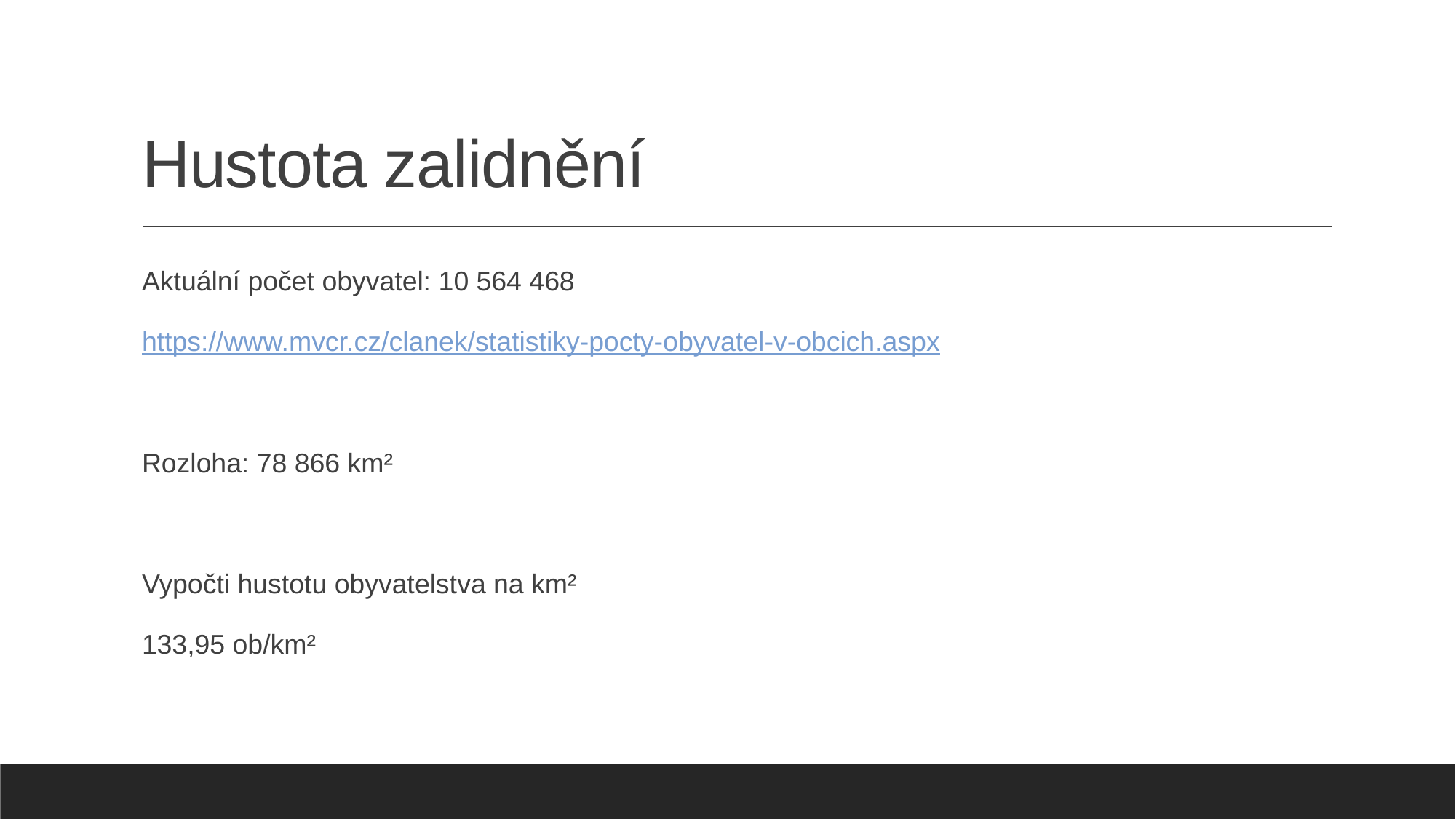

# Hustota zalidnění
Aktuální počet obyvatel: 10 564 468
https://www.mvcr.cz/clanek/statistiky-pocty-obyvatel-v-obcich.aspx

Rozloha: 78 866 km²

Vypočti hustotu obyvatelstva na km²
133,95 ob/km²